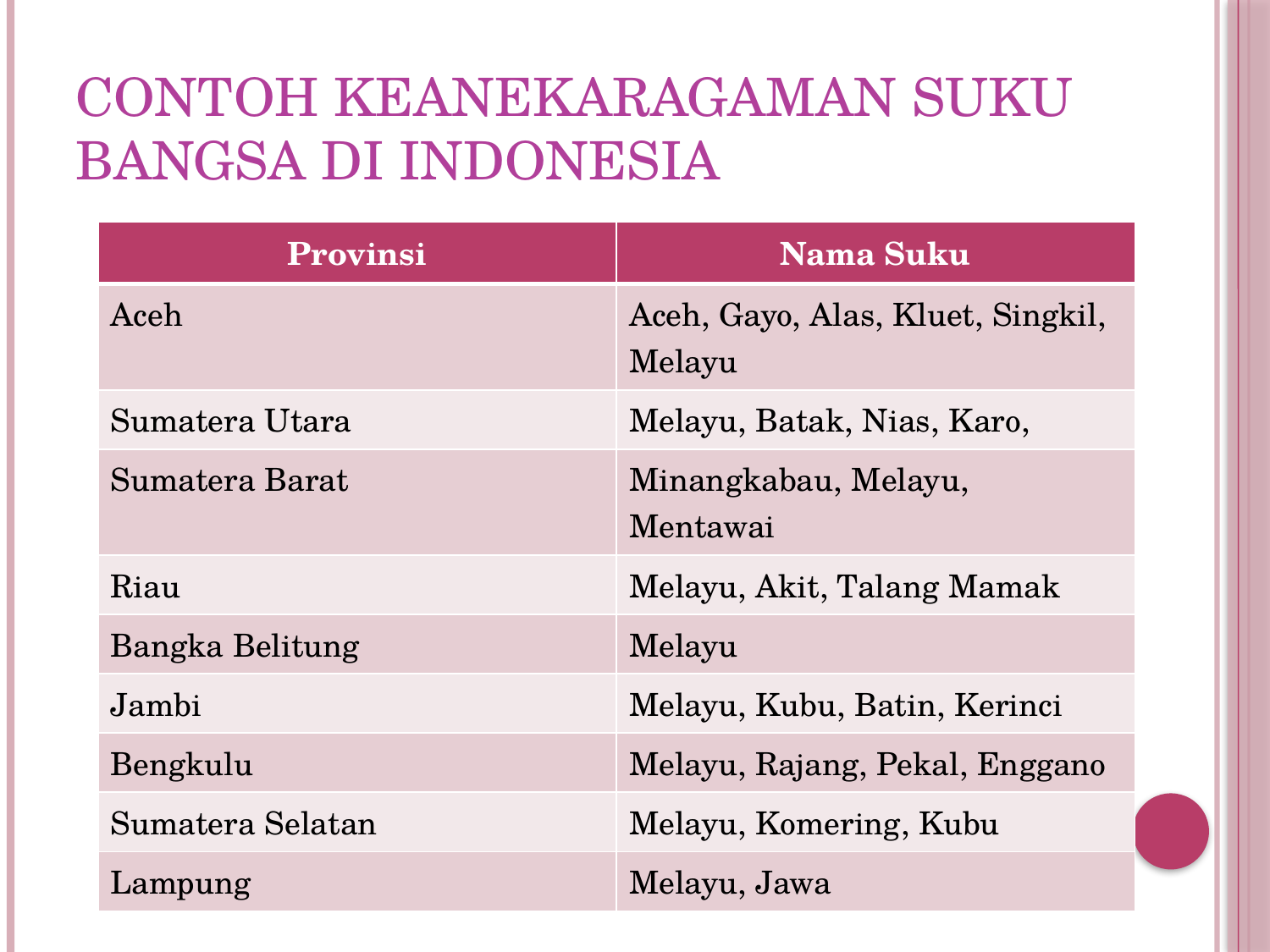

# Contoh Keanekaragaman Suku Bangsa di Indonesia
| Provinsi | Nama Suku |
| --- | --- |
| Aceh | Aceh, Gayo, Alas, Kluet, Singkil, Melayu |
| Sumatera Utara | Melayu, Batak, Nias, Karo, |
| Sumatera Barat | Minangkabau, Melayu, Mentawai |
| Riau | Melayu, Akit, Talang Mamak |
| Bangka Belitung | Melayu |
| Jambi | Melayu, Kubu, Batin, Kerinci |
| Bengkulu | Melayu, Rajang, Pekal, Enggano |
| Sumatera Selatan | Melayu, Komering, Kubu |
| Lampung | Melayu, Jawa |